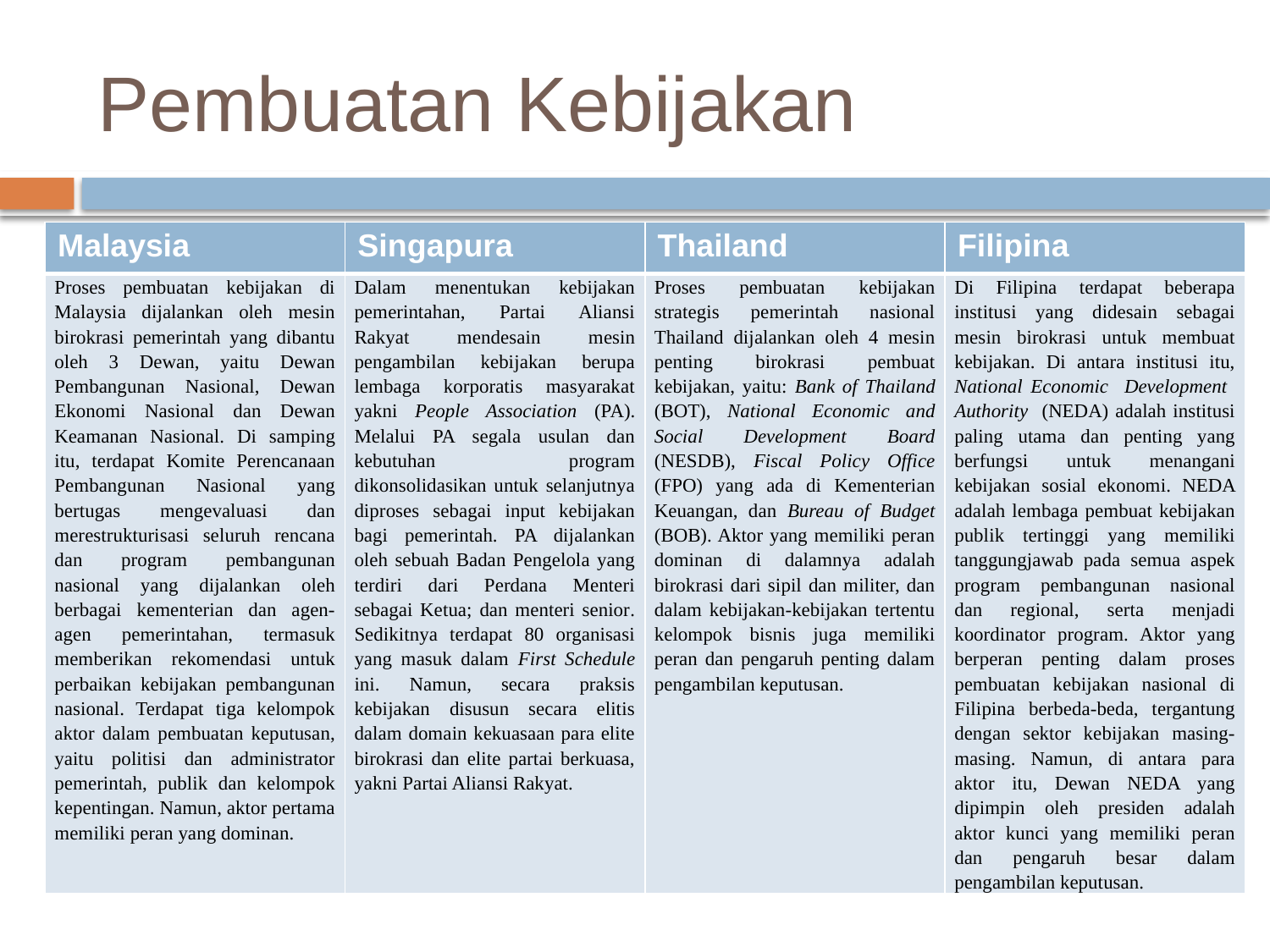

# Pembuatan Kebijakan
| Malaysia | Singapura | Thailand | Filipina |
| --- | --- | --- | --- |
| Proses pembuatan kebijakan di Malaysia dijalankan oleh mesin birokrasi pemerintah yang dibantu oleh 3 Dewan, yaitu Dewan Pembangunan Nasional, Dewan Ekonomi Nasional dan Dewan Keamanan Nasional. Di samping itu, terdapat Komite Perencanaan Pembangunan Nasional yang bertugas mengevaluasi dan merestrukturisasi seluruh rencana dan program pembangunan nasional yang dijalankan oleh berbagai kementerian dan agen-agen pemerintahan, termasuk memberikan rekomendasi untuk perbaikan kebijakan pembangunan nasional. Terdapat tiga kelompok aktor dalam pembuatan keputusan, yaitu politisi dan administrator pemerintah, publik dan kelompok kepentingan. Namun, aktor pertama memiliki peran yang dominan. | Dalam menentukan kebijakan pemerintahan, Partai Aliansi Rakyat mendesain mesin pengambilan kebijakan berupa lembaga korporatis masyarakat yakni People Association (PA). Melalui PA segala usulan dan kebutuhan program dikonsolidasikan untuk selanjutnya diproses sebagai input kebijakan bagi pemerintah. PA dijalankan oleh sebuah Badan Pengelola yang terdiri dari Perdana Menteri sebagai Ketua; dan menteri senior. Sedikitnya terdapat 80 organisasi yang masuk dalam First Schedule ini. Namun, secara praksis kebijakan disusun secara elitis dalam domain kekuasaan para elite birokrasi dan elite partai berkuasa, yakni Partai Aliansi Rakyat. | Proses pembuatan kebijakan strategis pemerintah nasional Thailand dijalankan oleh 4 mesin penting birokrasi pembuat kebijakan, yaitu: Bank of Thailand (BOT), National Economic and Social Development Board (NESDB), Fiscal Policy Office (FPO) yang ada di Kementerian Keuangan, dan Bureau of Budget (BOB). Aktor yang memiliki peran dominan di dalamnya adalah birokrasi dari sipil dan militer, dan dalam kebijakan-kebijakan tertentu kelompok bisnis juga memiliki peran dan pengaruh penting dalam pengambilan keputusan. | Di Filipina terdapat beberapa institusi yang didesain sebagai mesin birokrasi untuk membuat kebijakan. Di antara institusi itu, National Economic Development Authority (NEDA) adalah institusi paling utama dan penting yang berfungsi untuk menangani kebijakan sosial ekonomi. NEDA adalah lembaga pembuat kebijakan publik tertinggi yang memiliki tanggungjawab pada semua aspek program pembangunan nasional dan regional, serta menjadi koordinator program. Aktor yang berperan penting dalam proses pembuatan kebijakan nasional di Filipina berbeda-beda, tergantung dengan sektor kebijakan masing-masing. Namun, di antara para aktor itu, Dewan NEDA yang dipimpin oleh presiden adalah aktor kunci yang memiliki peran dan pengaruh besar dalam pengambilan keputusan. |